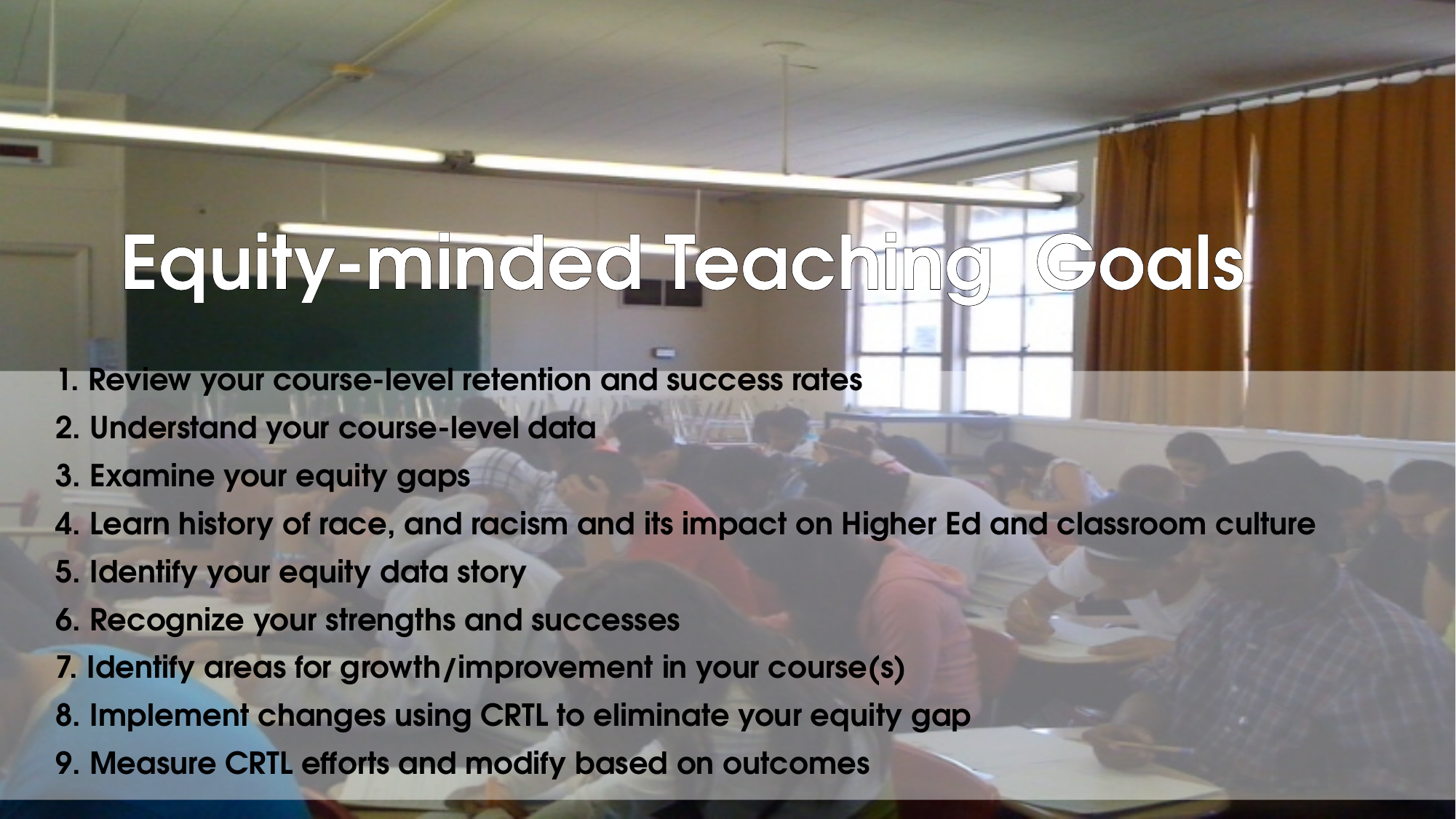

# Equity-minded Teaching  Goals
1. Review your course-level retention and success rates
2. Understand your course-level data
3. Examine your equity gaps
4. Learn history of race, and racism and its impact on Higher Ed and classroom culture
5. Identify your equity data story
6. Recognize your strengths and successes
7. Identify areas for growth/improvement in your course(s)
8. Implement changes using CRTL to eliminate your equity gap
9. Measure CRTL efforts and modify based on outcomes